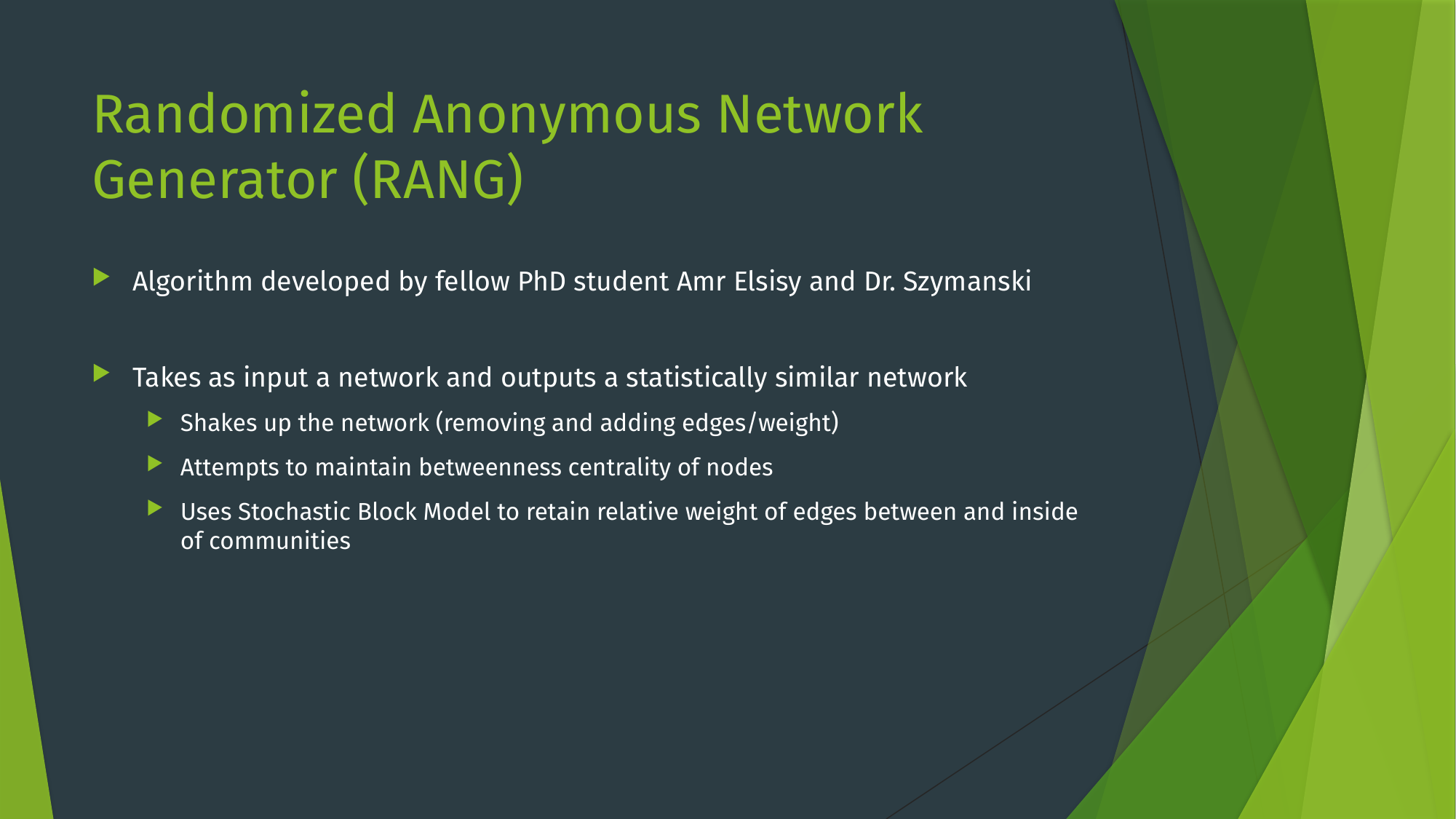

# Randomized Anonymous Network Generator (RANG)
Algorithm developed by fellow PhD student Amr Elsisy and Dr. Szymanski

Takes as input a network and outputs a statistically similar network
Shakes up the network (removing and adding edges/weight)
Attempts to maintain betweenness centrality of nodes
Uses Stochastic Block Model to retain relative weight of edges between and inside of communities